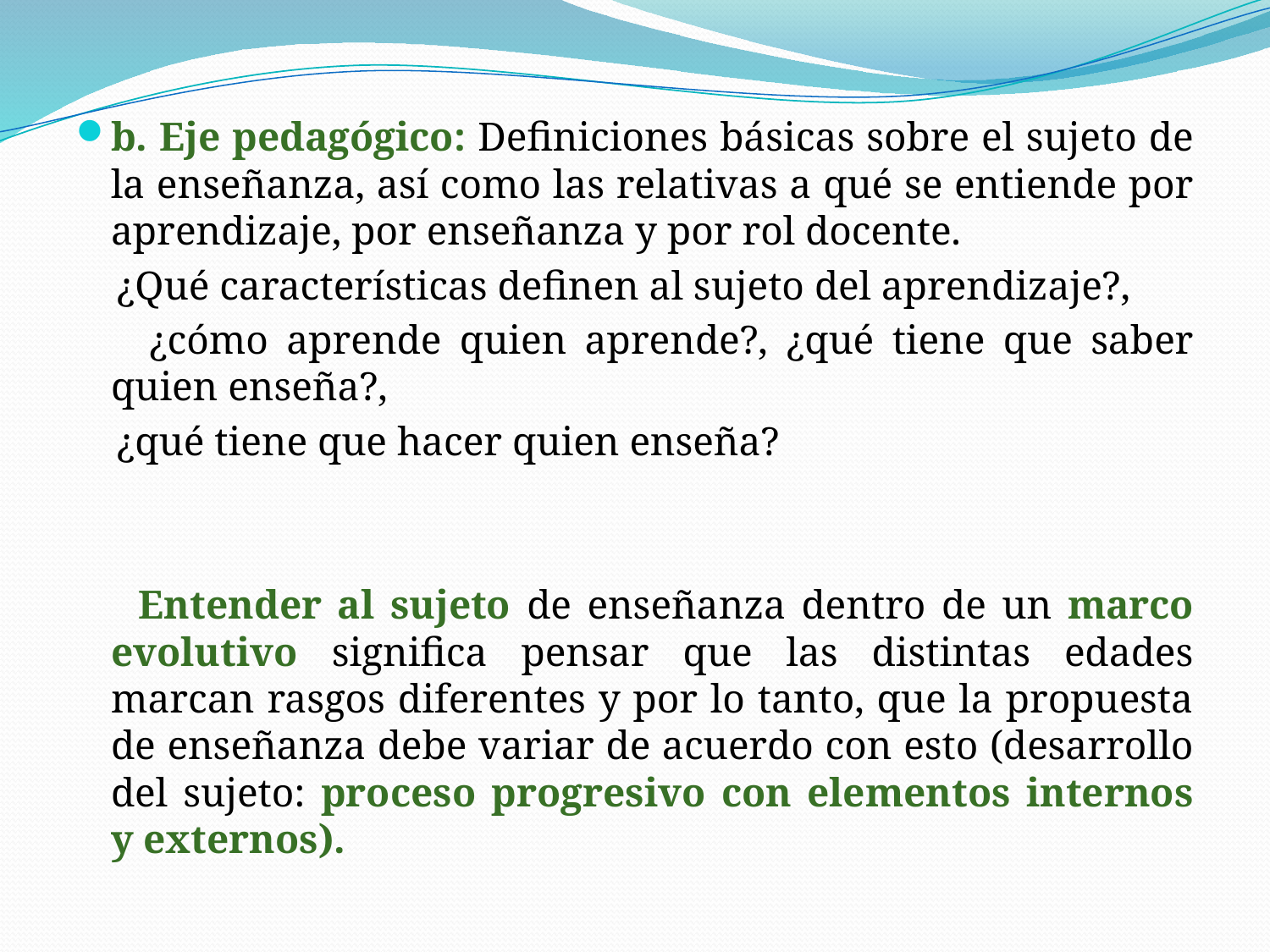

b. Eje pedagógico: Definiciones básicas sobre el sujeto de la enseñanza, así como las relativas a qué se entiende por aprendizaje, por enseñanza y por rol docente.
    ¿Qué características definen al sujeto del aprendizaje?,
    ¿cómo aprende quien aprende?, ¿qué tiene que saber quien enseña?,
    ¿qué tiene que hacer quien enseña?

    Entender al sujeto de enseñanza dentro de un marco evolutivo significa pensar que las distintas edades marcan rasgos diferentes y por lo tanto, que la propuesta de enseñanza debe variar de acuerdo con esto (desarrollo del sujeto: proceso progresivo con elementos internos y externos).